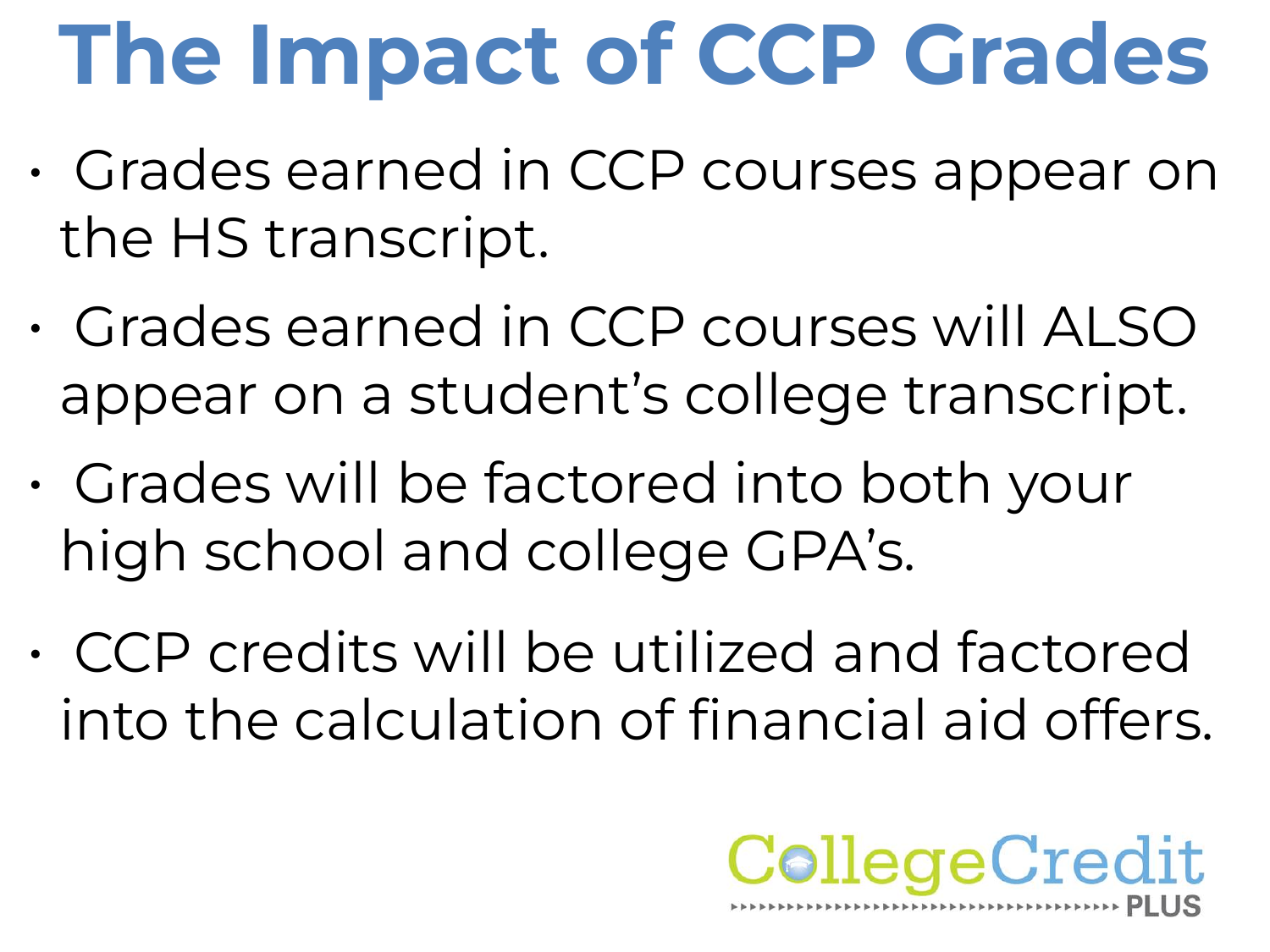

# The Impact of CCP Grades
 Grades earned in CCP courses appear on the HS transcript.
 Grades earned in CCP courses will ALSO appear on a student’s college transcript.
 Grades will be factored into both your high school and college GPA’s.

 CCP credits will be utilized and factored into the calculation of financial aid offers.